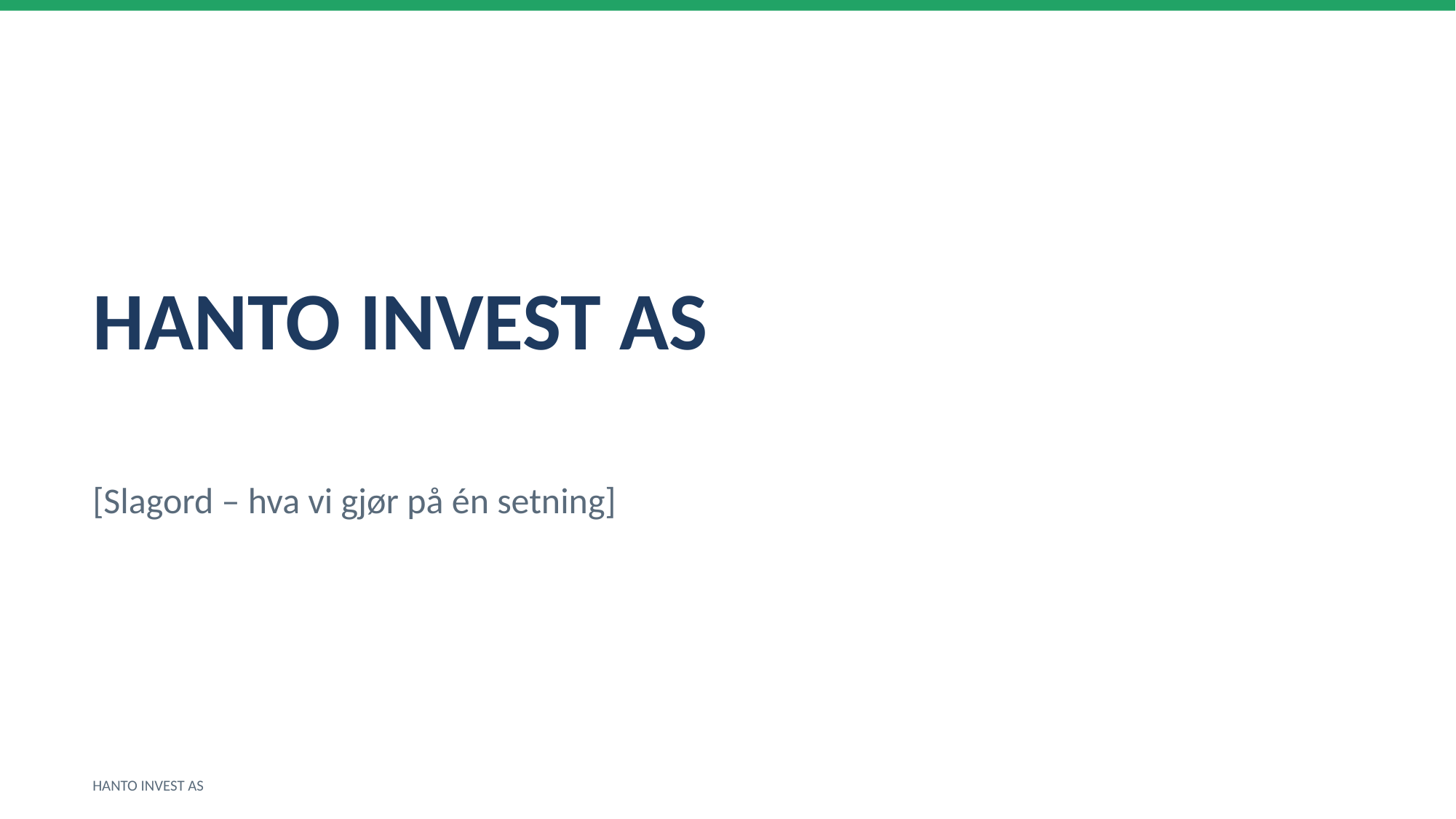

HANTO INVEST AS
[Slagord – hva vi gjør på én setning]
HANTO INVEST AS